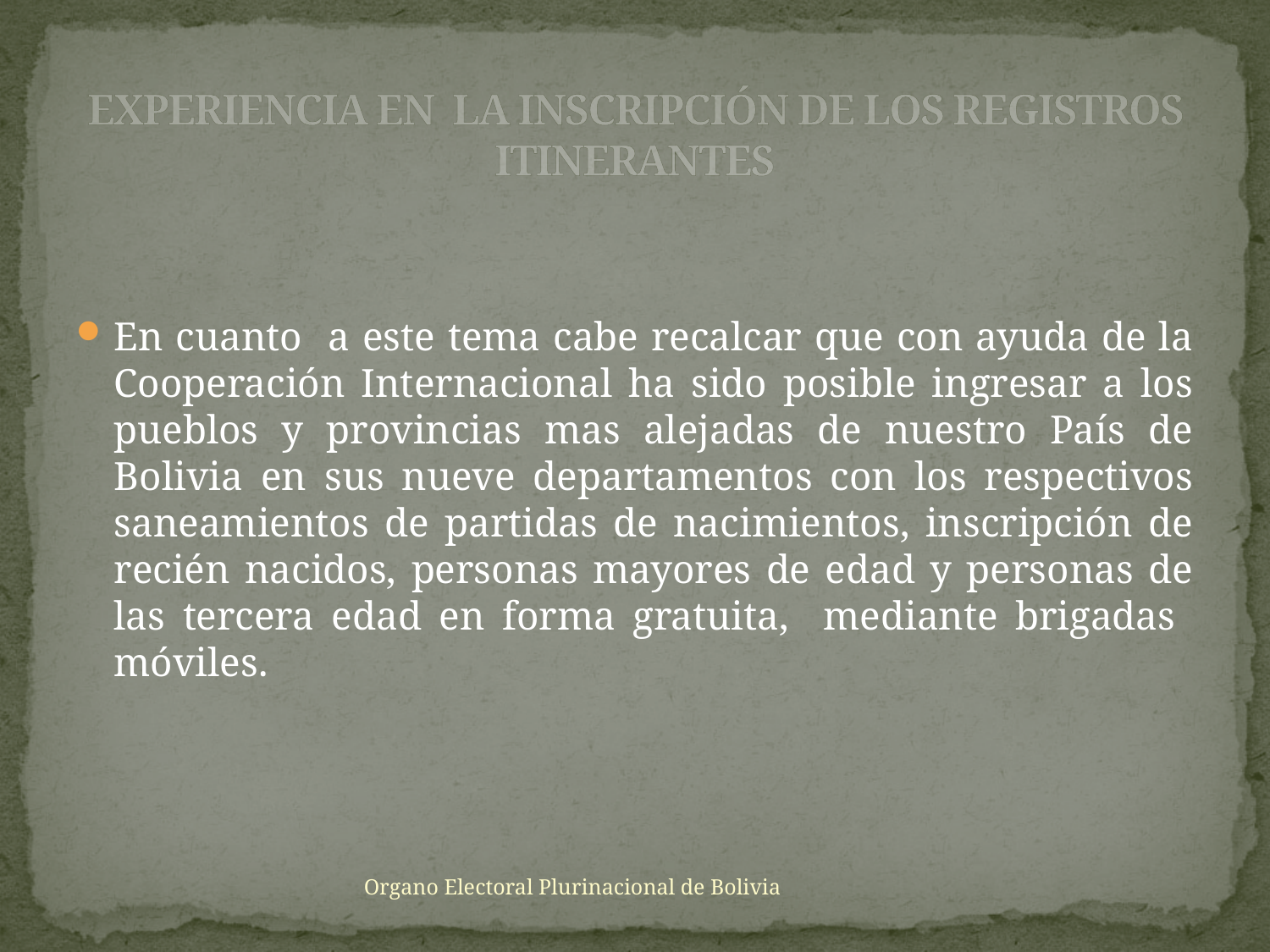

# EXPERIENCIA EN  LA INSCRIPCIÓN DE LOS REGISTROS ITINERANTES
En cuanto  a este tema cabe recalcar que con ayuda de la Cooperación Internacional ha sido posible ingresar a los pueblos y provincias mas alejadas de nuestro País de Bolivia en sus nueve departamentos con los respectivos saneamientos de partidas de nacimientos, inscripción de recién nacidos, personas mayores de edad y personas de las tercera edad en forma gratuita,  mediante brigadas  móviles.
Organo Electoral Plurinacional de Bolivia